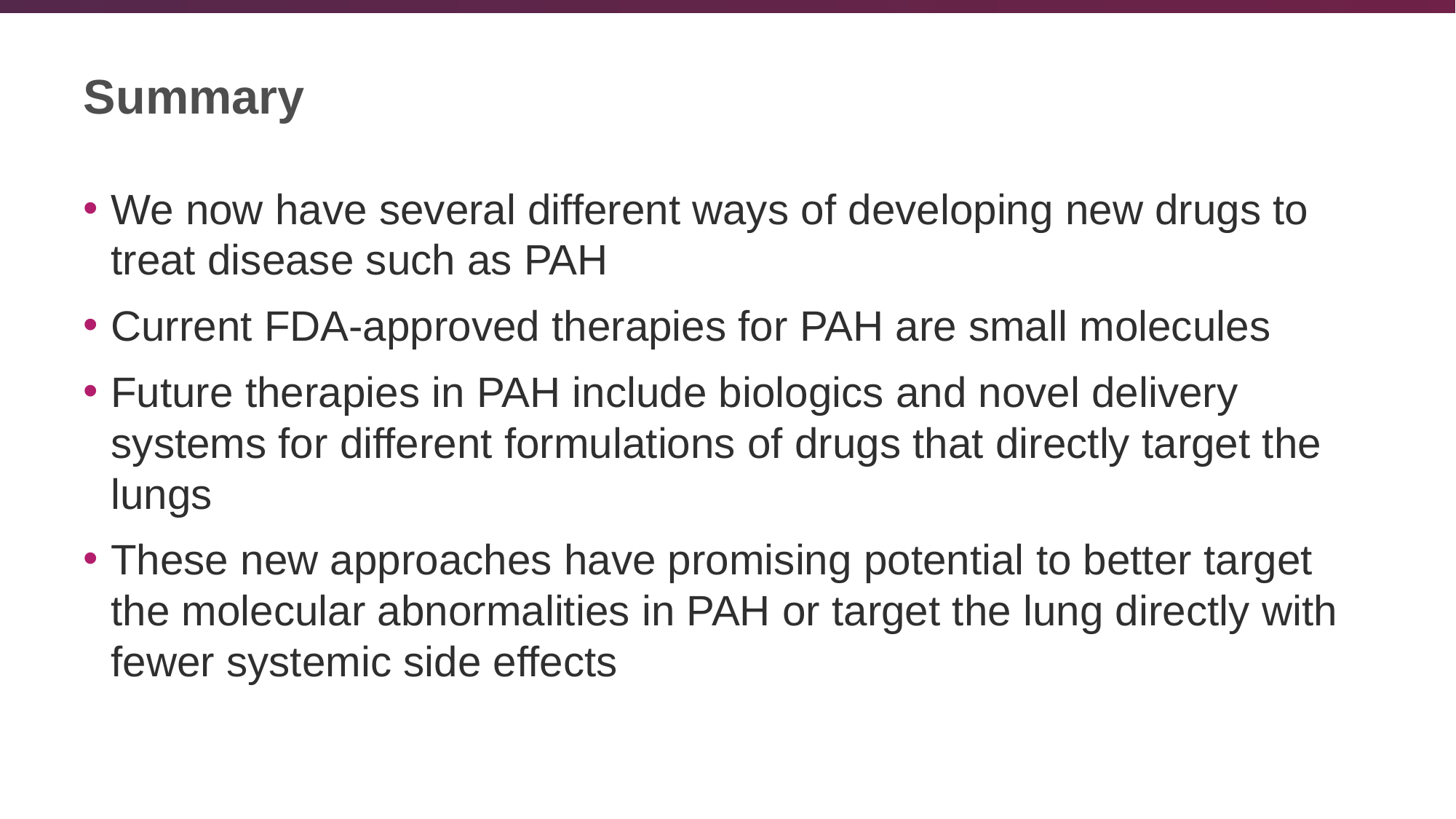

# Summary
We now have several different ways of developing new drugs to treat disease such as PAH
Current FDA-approved therapies for PAH are small molecules
Future therapies in PAH include biologics and novel delivery systems for different formulations of drugs that directly target the lungs
These new approaches have promising potential to better target the molecular abnormalities in PAH or target the lung directly with fewer systemic side effects